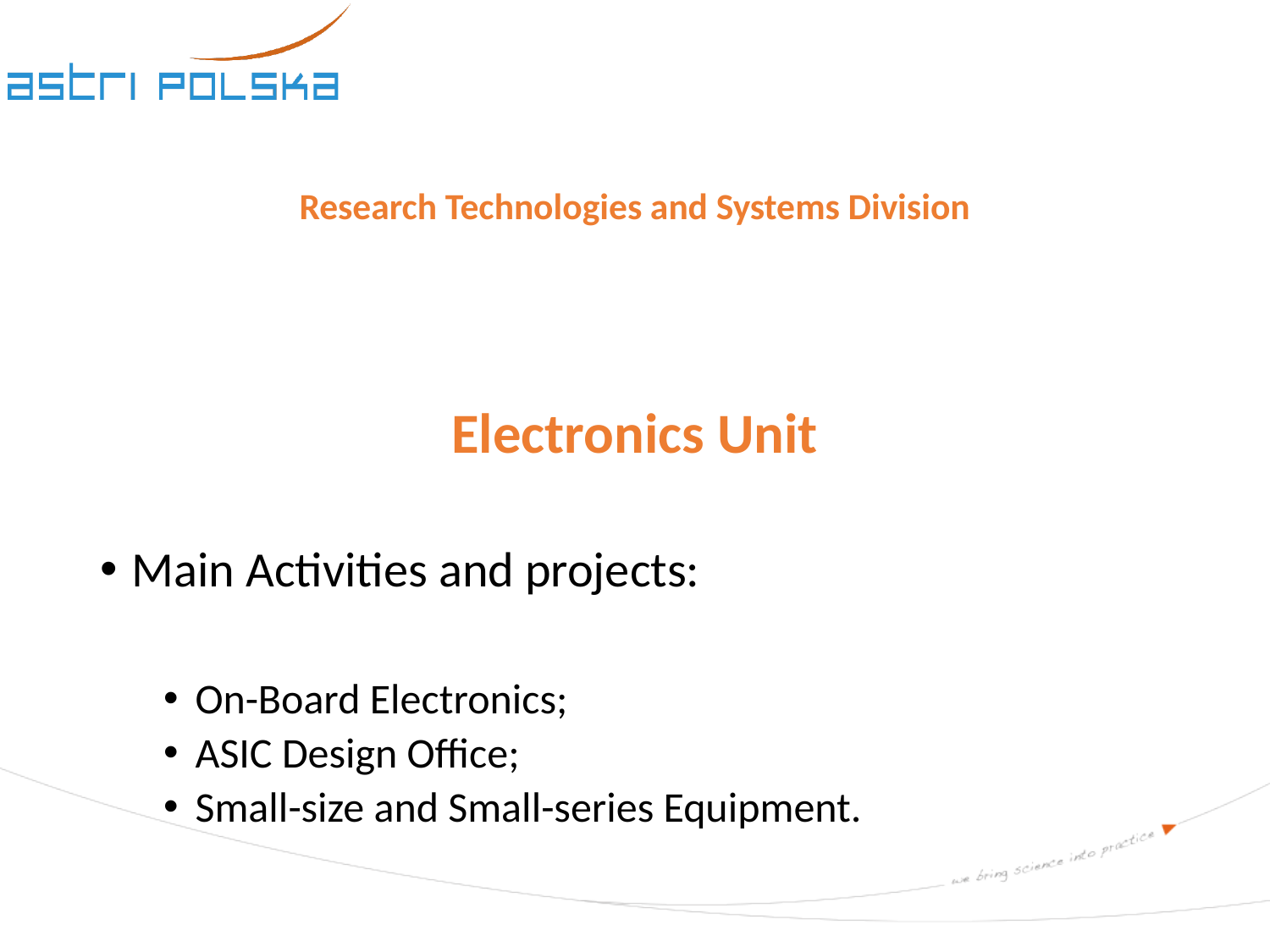

# Research Technologies and Systems Division

Electronics Unit

Main Activities and projects:

On-Board Electronics;
ASIC Design Office;
Small-size and Small-series Equipment.